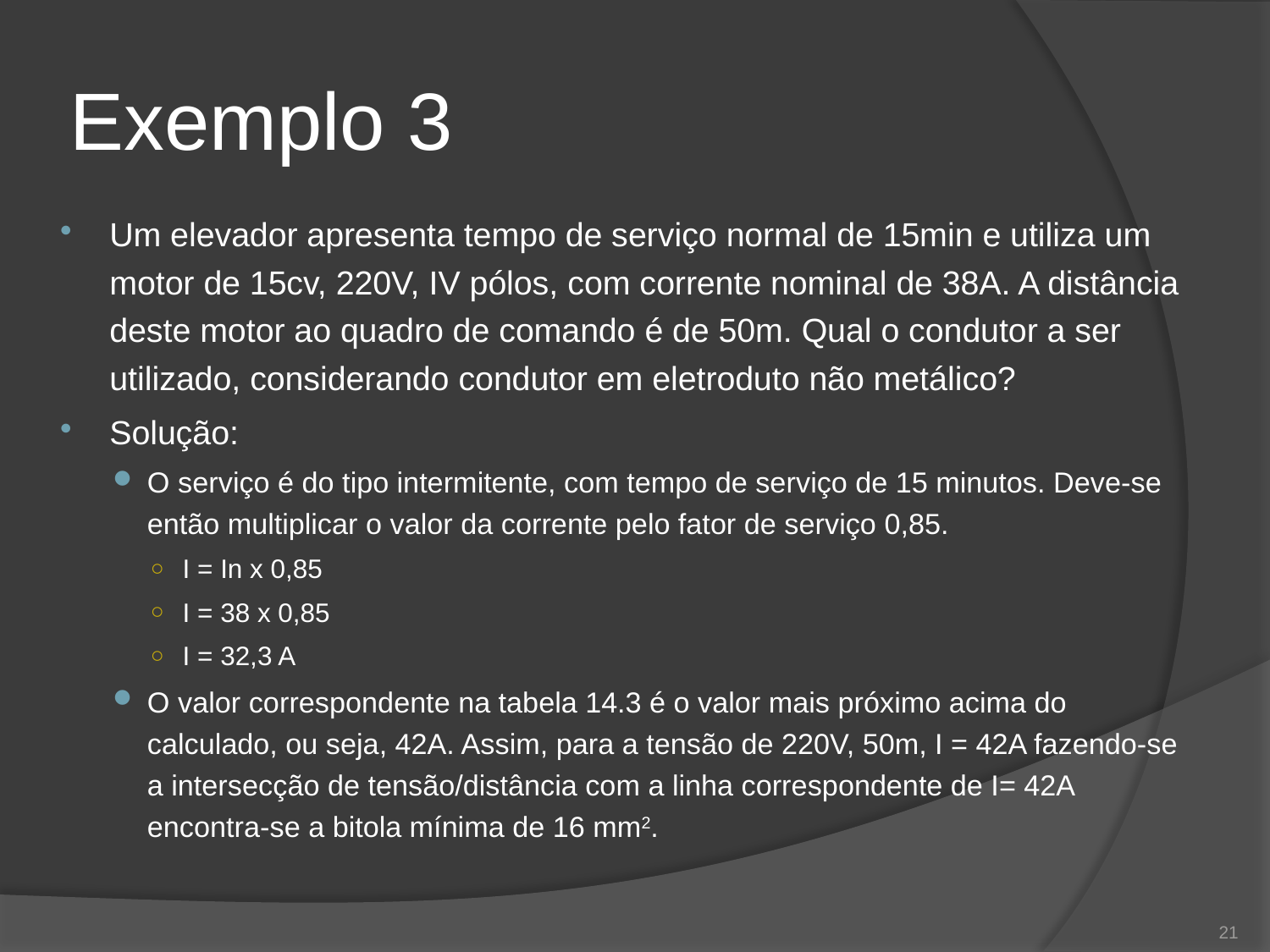

# Exemplo 3
Um elevador apresenta tempo de serviço normal de 15min e utiliza um motor de 15cv, 220V, IV pólos, com corrente nominal de 38A. A distância deste motor ao quadro de comando é de 50m. Qual o condutor a ser utilizado, considerando condutor em eletroduto não metálico?
Solução:
O serviço é do tipo intermitente, com tempo de serviço de 15 minutos. Deve-se então multiplicar o valor da corrente pelo fator de serviço 0,85.
I = In x 0,85
I = 38 x 0,85
I = 32,3 A
O valor correspondente na tabela 14.3 é o valor mais próximo acima do calculado, ou seja, 42A. Assim, para a tensão de 220V, 50m, I = 42A fazendo-se a intersecção de tensão/distância com a linha correspondente de I= 42A encontra-se a bitola mínima de 16 mm2.
21